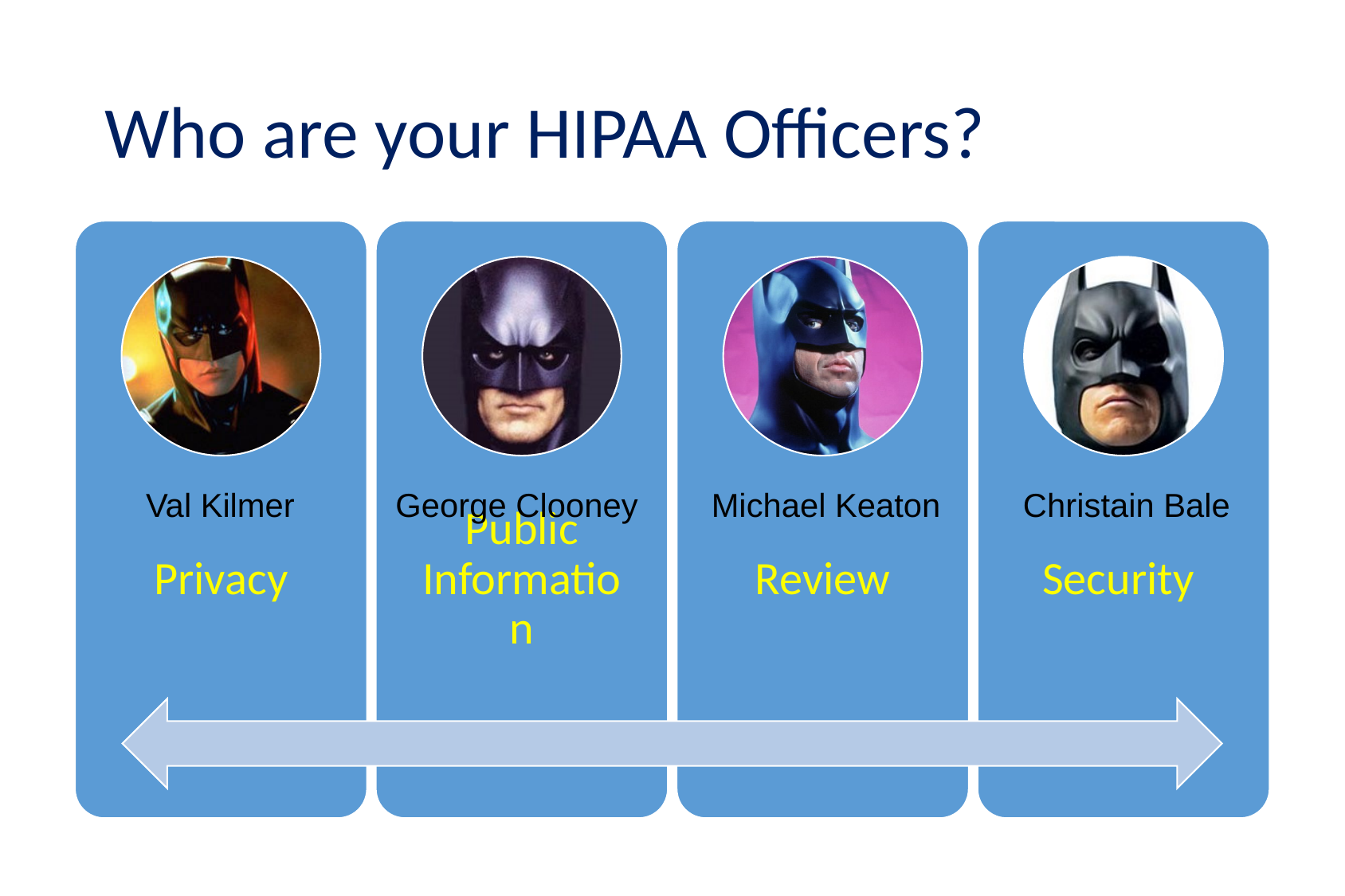

# Who are your HIPAA Officers?
Privacy
Public Information
Review
Security
Val Kilmer           George Clooney        Michael Keaton         Christain Bale